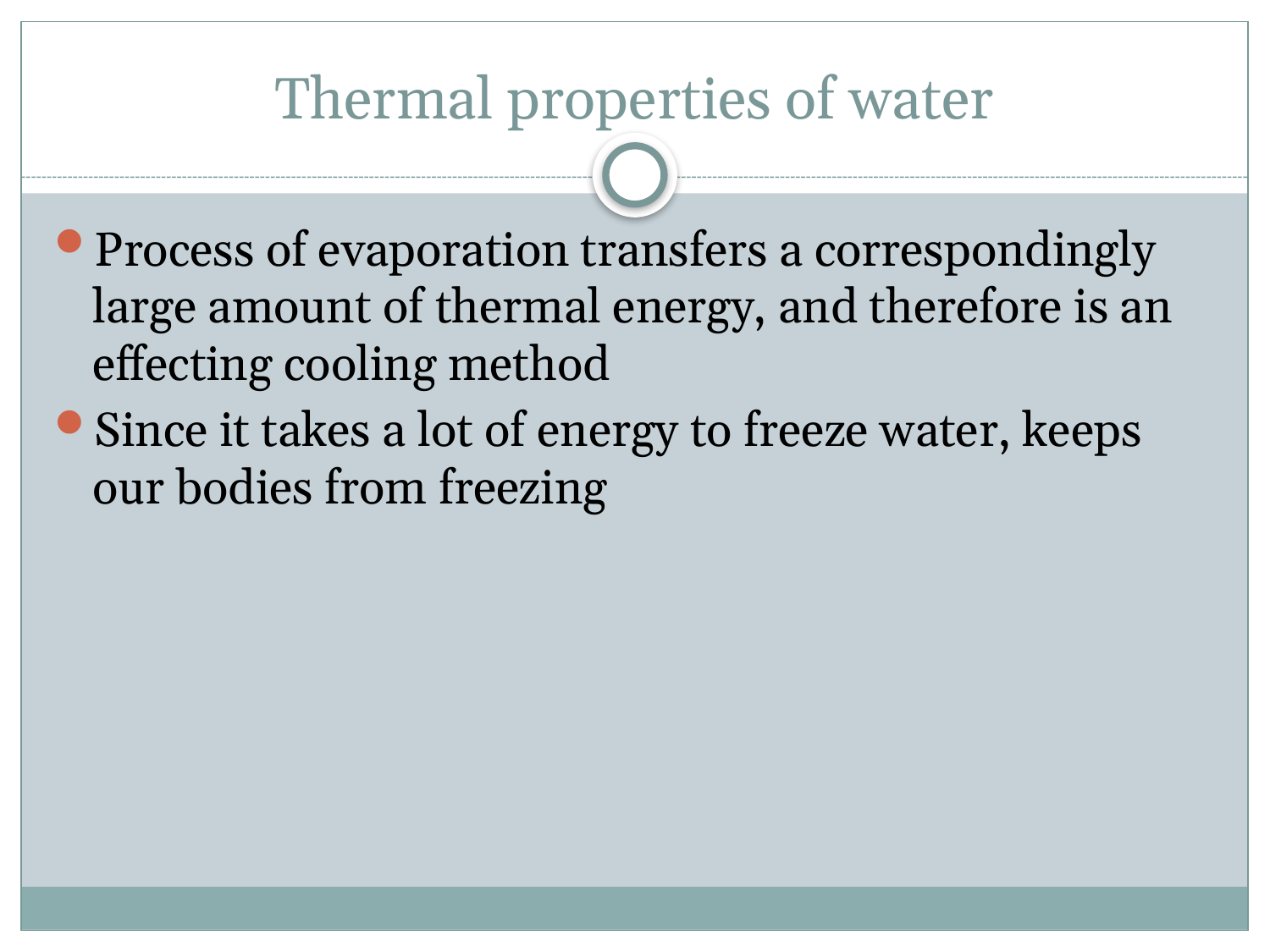

# Thermal properties of water
Process of evaporation transfers a correspondingly large amount of thermal energy, and therefore is an effecting cooling method
Since it takes a lot of energy to freeze water, keeps our bodies from freezing